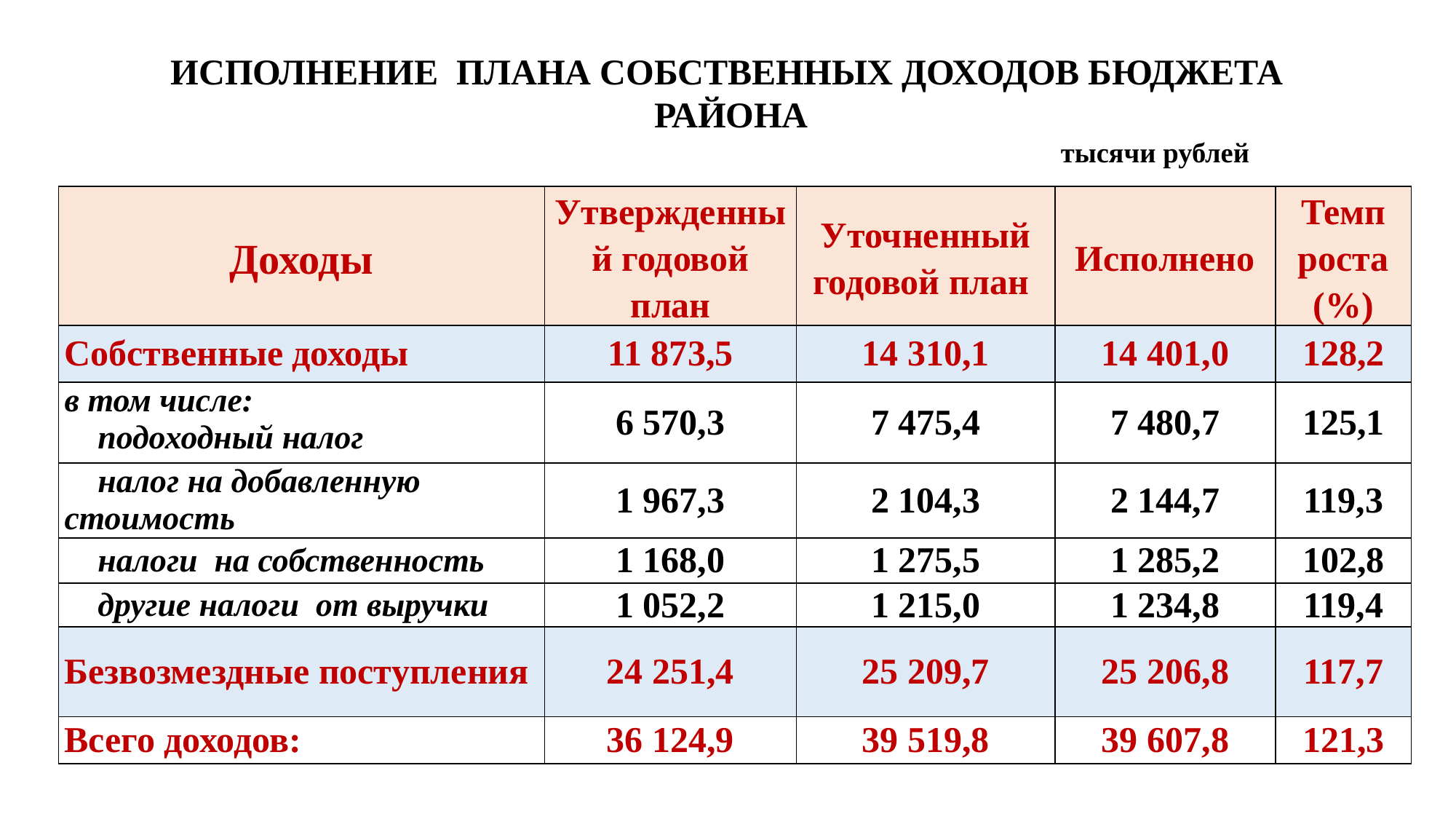

# ИСПОЛНЕНИЕ  ПЛАНА СОБСТВЕННЫХ ДОХОДОВ БЮДЖЕТА  РАЙОНА тысячи рублей
| Доходы | Утвержденный годовой план | Уточненный годовой план | Исполнено | Темп роста (%) |
| --- | --- | --- | --- | --- |
| Собственные доходы | 11 873,5 | 14 310,1 | 14 401,0 | 128,2 |
| в том числе: подоходный налог | 6 570,3 | 7 475,4 | 7 480,7 | 125,1 |
| налог на добавленную стоимость | 1 967,3 | 2 104,3 | 2 144,7 | 119,3 |
| налоги на собственность | 1 168,0 | 1 275,5 | 1 285,2 | 102,8 |
| другие налоги от выручки | 1 052,2 | 1 215,0 | 1 234,8 | 119,4 |
| Безвозмездные поступления | 24 251,4 | 25 209,7 | 25 206,8 | 117,7 |
| Всего доходов: | 36 124,9 | 39 519,8 | 39 607,8 | 121,3 |